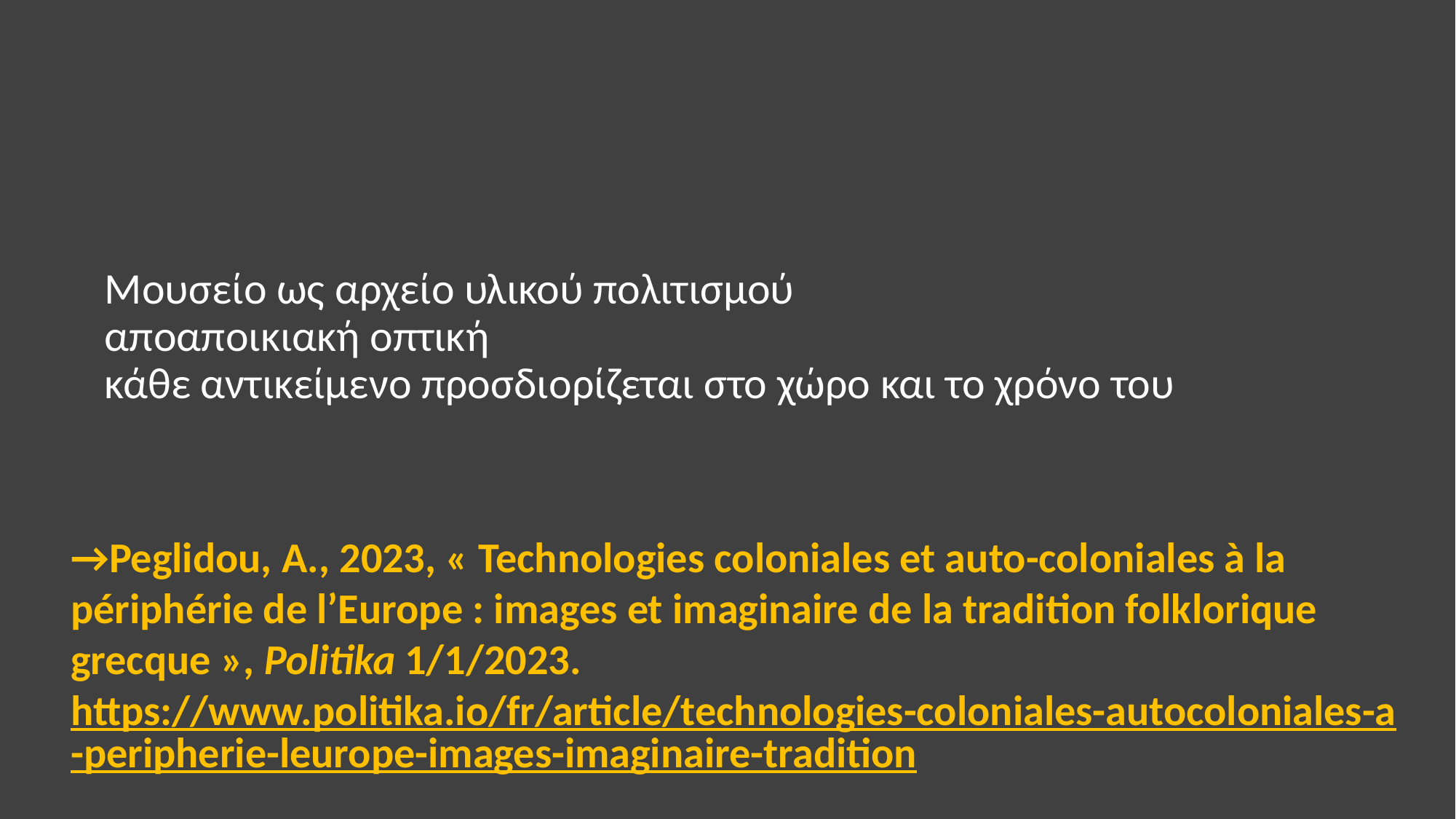

# Μουσείο ως αρχείο υλικού πολιτισμού αποαποικιακή οπτική κάθε αντικείμενο προσδιορίζεται στο χώρο και το χρόνο του
→Peglidou, A., 2023, « Technologies coloniales et auto-coloniales à la périphérie de l’Europe : images et imaginaire de la tradition folklorique grecque », Politika 1/1/2023. https://www.politika.io/fr/article/technologies-coloniales-autocoloniales-a-peripherie-leurope-images-imaginaire-tradition